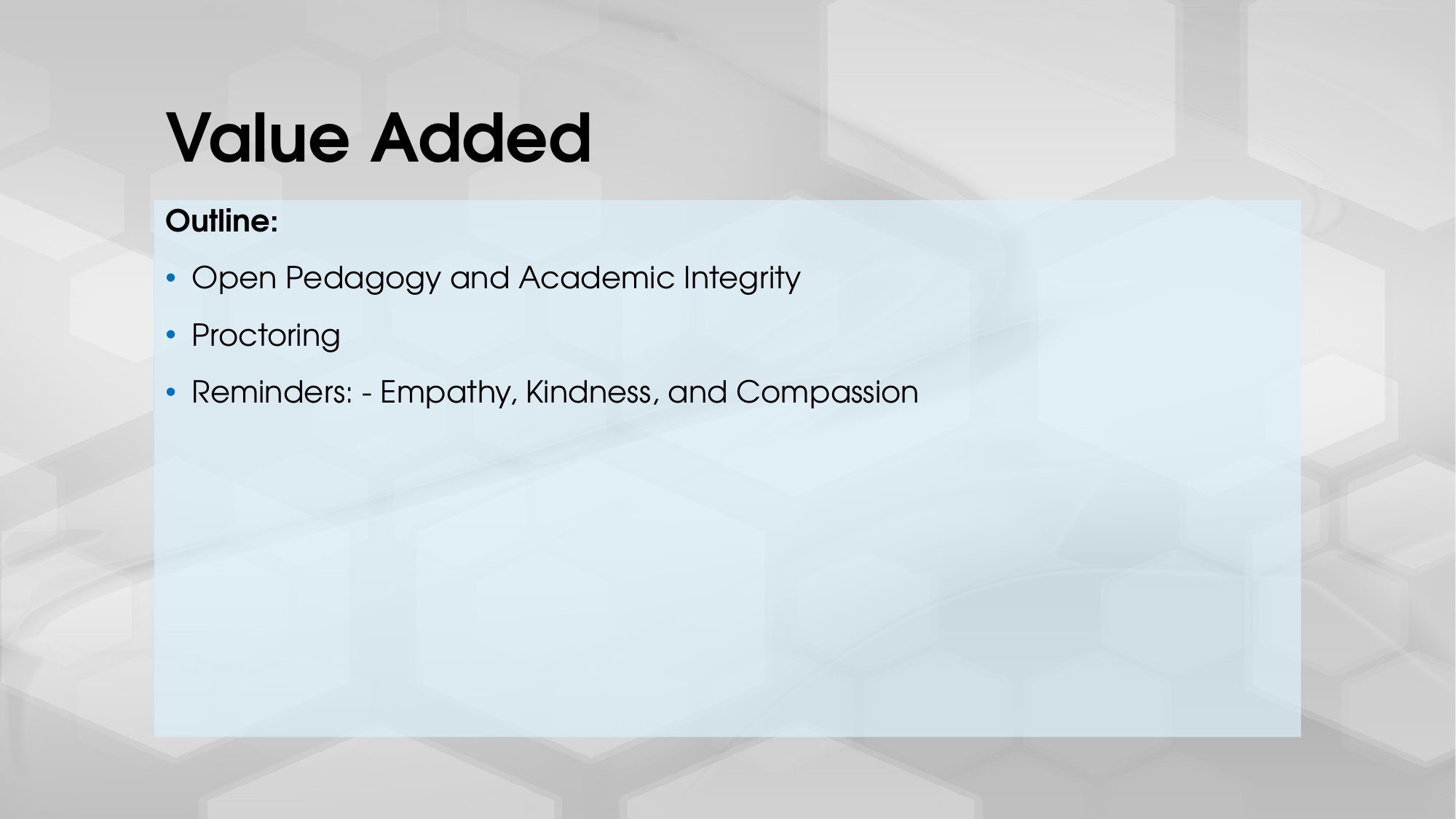

# Value Added
Outline:
Open Pedagogy and Academic Integrity
Proctoring
Reminders: - Empathy, Kindness, and Compassion